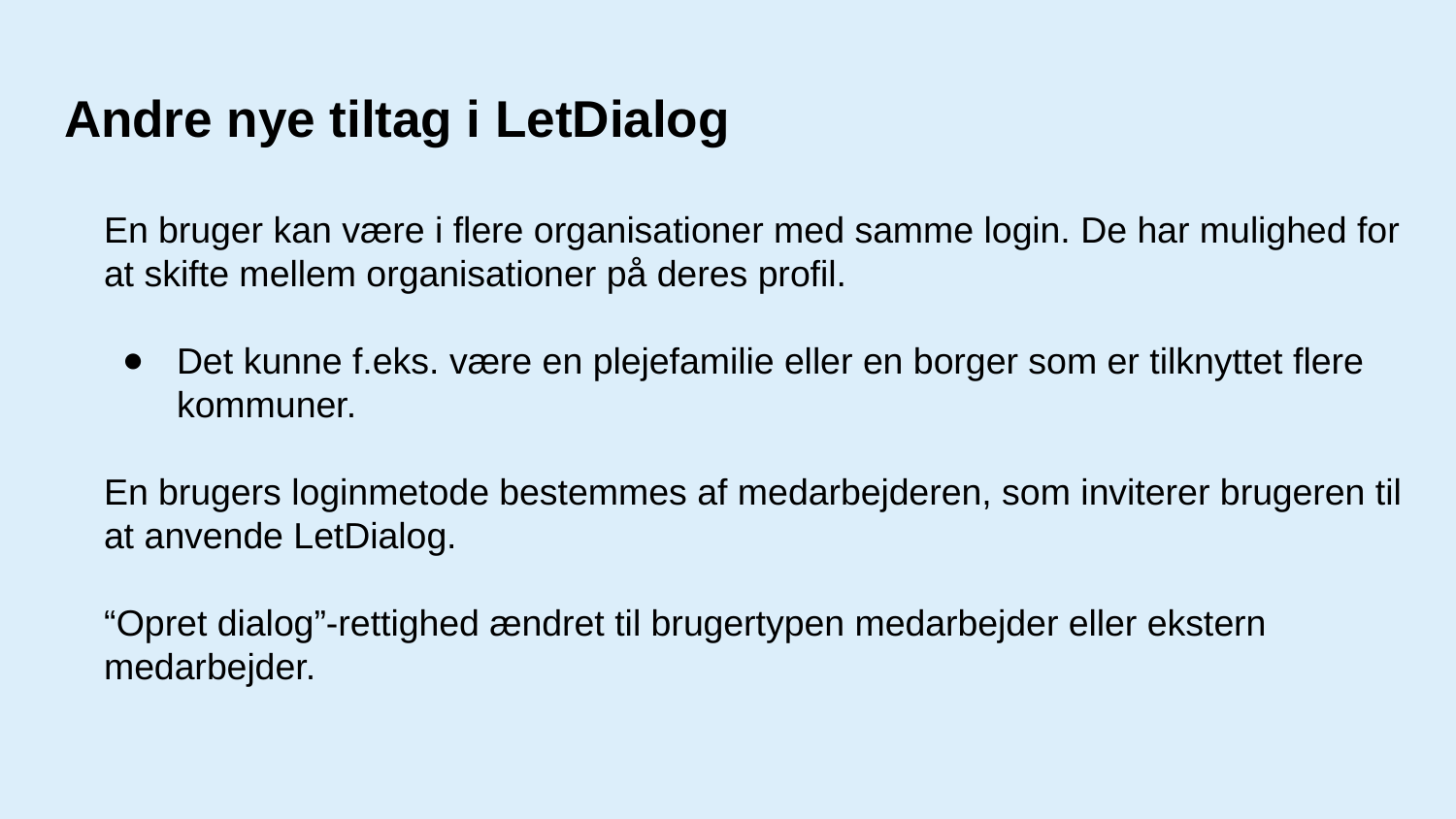

# Andre nye tiltag i LetDialog
En bruger kan være i flere organisationer med samme login. De har mulighed for at skifte mellem organisationer på deres profil.
Det kunne f.eks. være en plejefamilie eller en borger som er tilknyttet flere kommuner.

En brugers loginmetode bestemmes af medarbejderen, som inviterer brugeren til at anvende LetDialog.

“Opret dialog”-rettighed ændret til brugertypen medarbejder eller ekstern medarbejder.